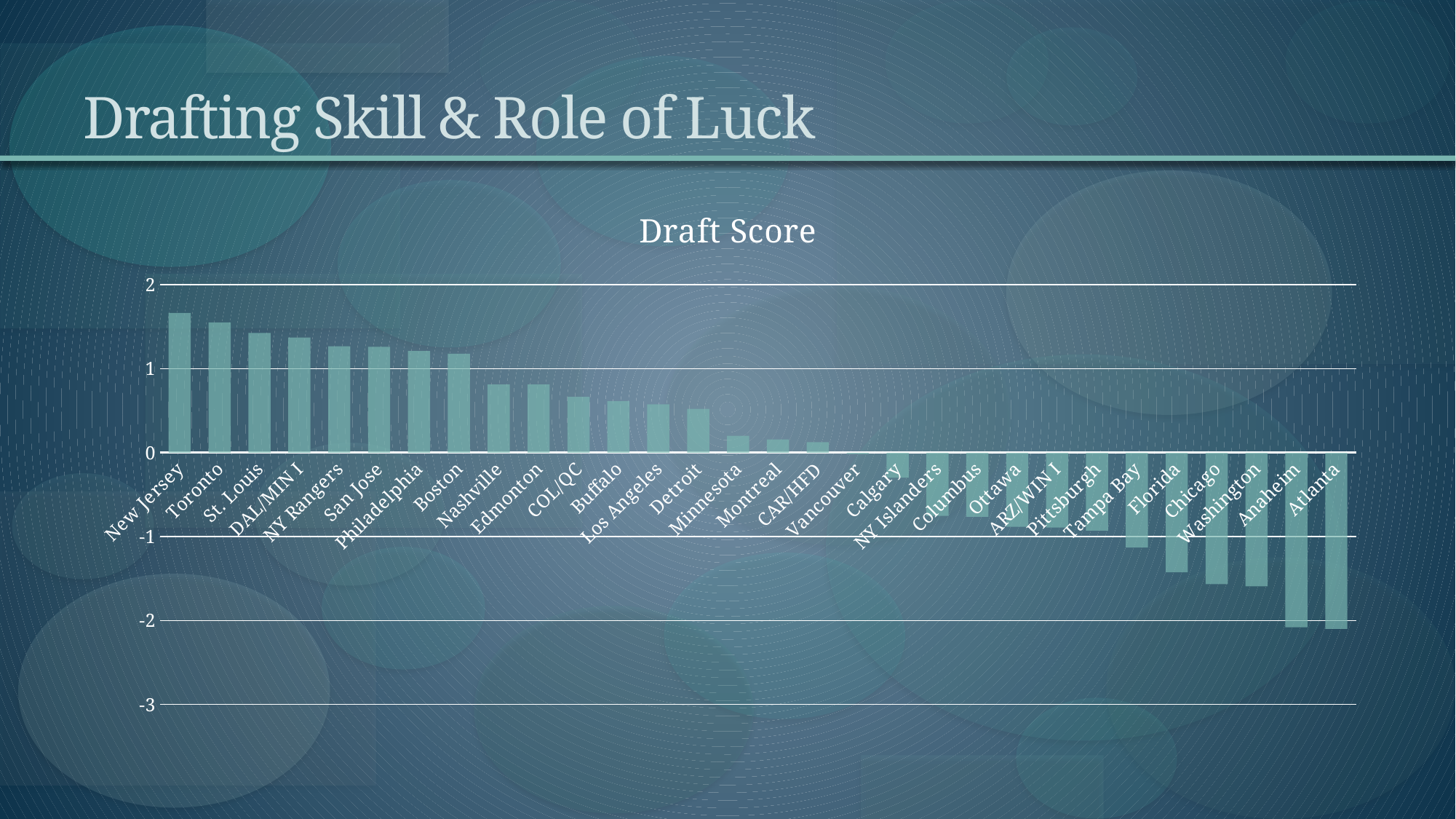

# Drafting Skill & Role of Luck

### Chart:

| Category | Draft Score |
|---|---|
| New Jersey | 1.663776226 |
| Toronto | 1.551647492 |
| St. Louis | 1.425905333 |
| DAL/MIN I | 1.371312949 |
| NY Rangers | 1.266472414 |
| San Jose | 1.261246674 |
| Philadelphia | 1.20994808 |
| Boston | 1.179162616 |
| Nashville | 0.81200596 |
| Edmonton | 0.811518091 |
| COL/QC | 0.664735004 |
| Buffalo | 0.614983307 |
| Los Angeles | 0.575370541 |
| Detroit | 0.52089777 |
| Minnesota | 0.201789228 |
| Montreal | 0.156560125 |
| CAR/HFD | 0.124893789 |
| Vancouver | -0.014858604 |
| Calgary | -0.299468722 |
| NY Islanders | -0.75466102 |
| Columbus | -0.763576367 |
| Ottawa | -0.884534498 |
| ARZ/WIN I | -0.891629242 |
| Pittsburgh | -0.929854737 |
| Tampa Bay | -1.130073103 |
| Florida | -1.425200239 |
| Chicago | -1.566320857 |
| Washington | -1.59228961 |
| Anaheim | -2.081134247 |
| Atlanta | -2.10083901 |